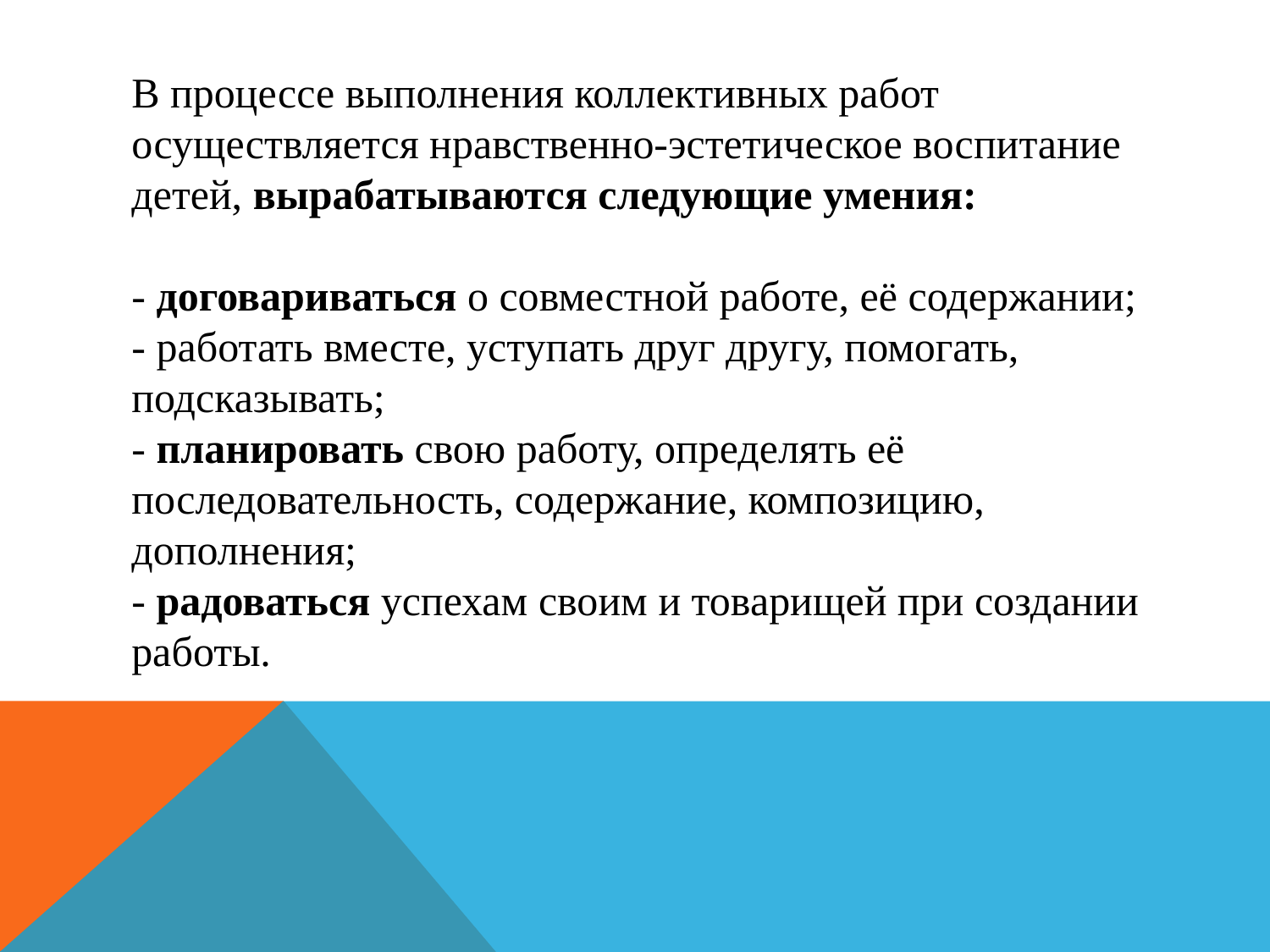

В процессе выполнения коллективных работ осуществляется нравственно-эстетическое воспитание детей, вырабатываются следующие умения:

- договариваться о совместной работе, её содержании;
- работать вместе, уступать друг другу, помогать, подсказывать;
- планировать свою работу, определять её последовательность, содержание, композицию, дополнения;
- радоваться успехам своим и товарищей при создании работы.